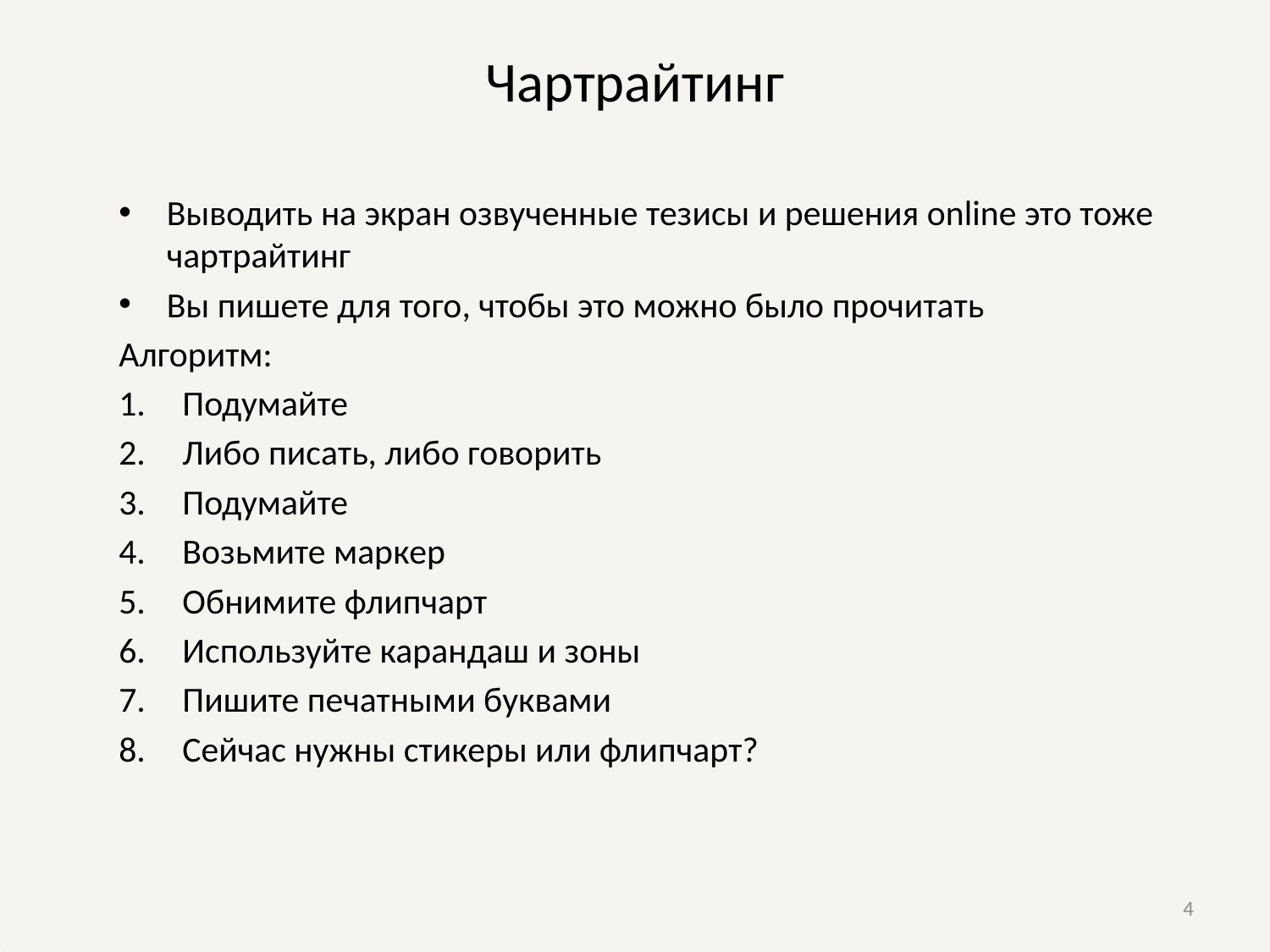

# Чартрайтинг
Выводить на экран озвученные тезисы и решения online это тоже чартрайтинг
Вы пишете для того, чтобы это можно было прочитать
Алгоритм:
Подумайте
Либо писать, либо говорить
Подумайте
Возьмите маркер
Обнимите флипчарт
Используйте карандаш и зоны
Пишите печатными буквами
Сейчас нужны стикеры или флипчарт?
4